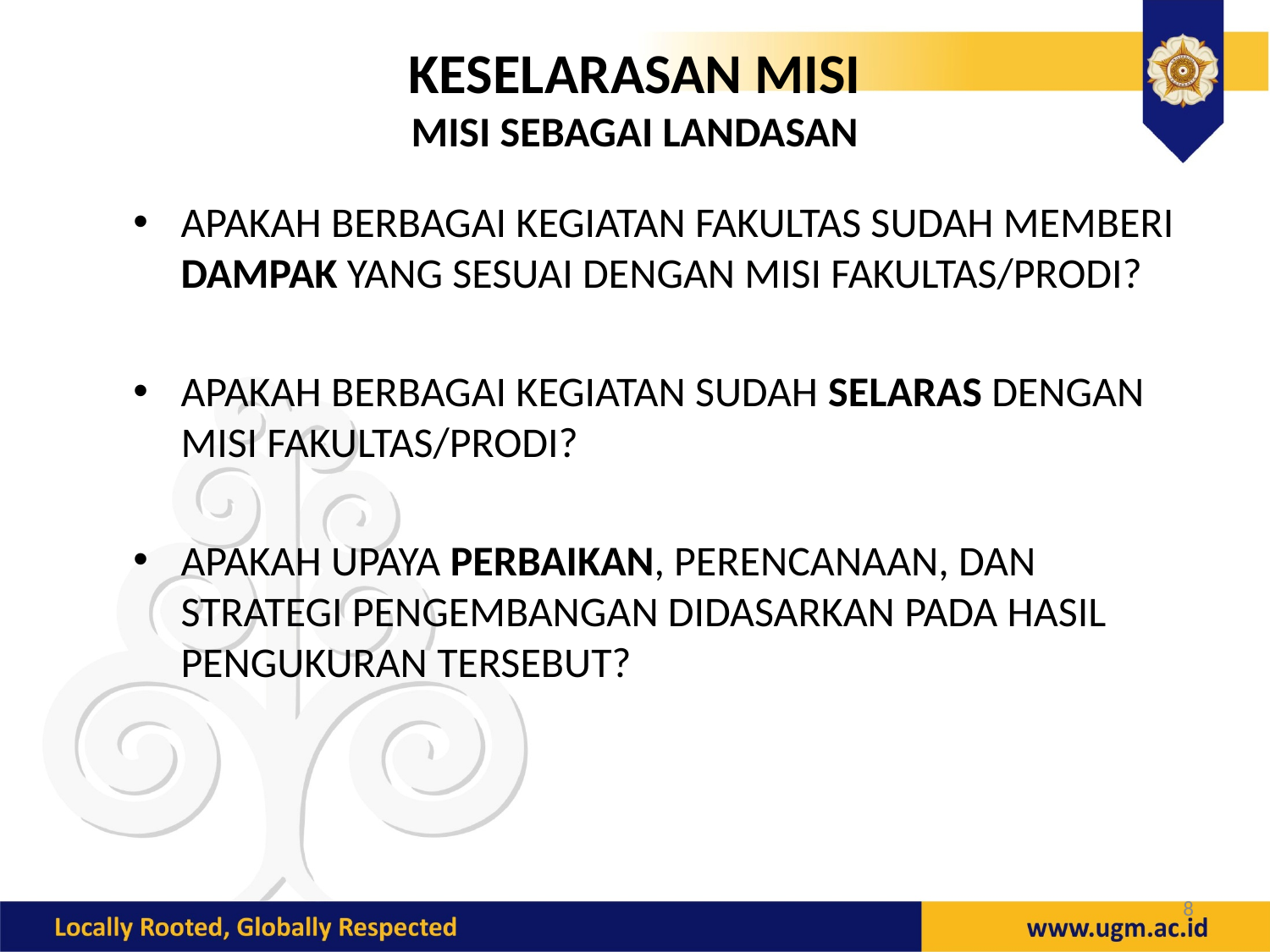

KESELARASAN MISI
MISI SEBAGAI LANDASAN
APAKAH BERBAGAI KEGIATAN FAKULTAS SUDAH MEMBERI DAMPAK YANG SESUAI DENGAN MISI FAKULTAS/PRODI?

APAKAH BERBAGAI KEGIATAN SUDAH SELARAS DENGAN MISI FAKULTAS/PRODI?

APAKAH UPAYA PERBAIKAN, PERENCANAAN, DAN STRATEGI PENGEMBANGAN DIDASARKAN PADA HASIL PENGUKURAN TERSEBUT?
8